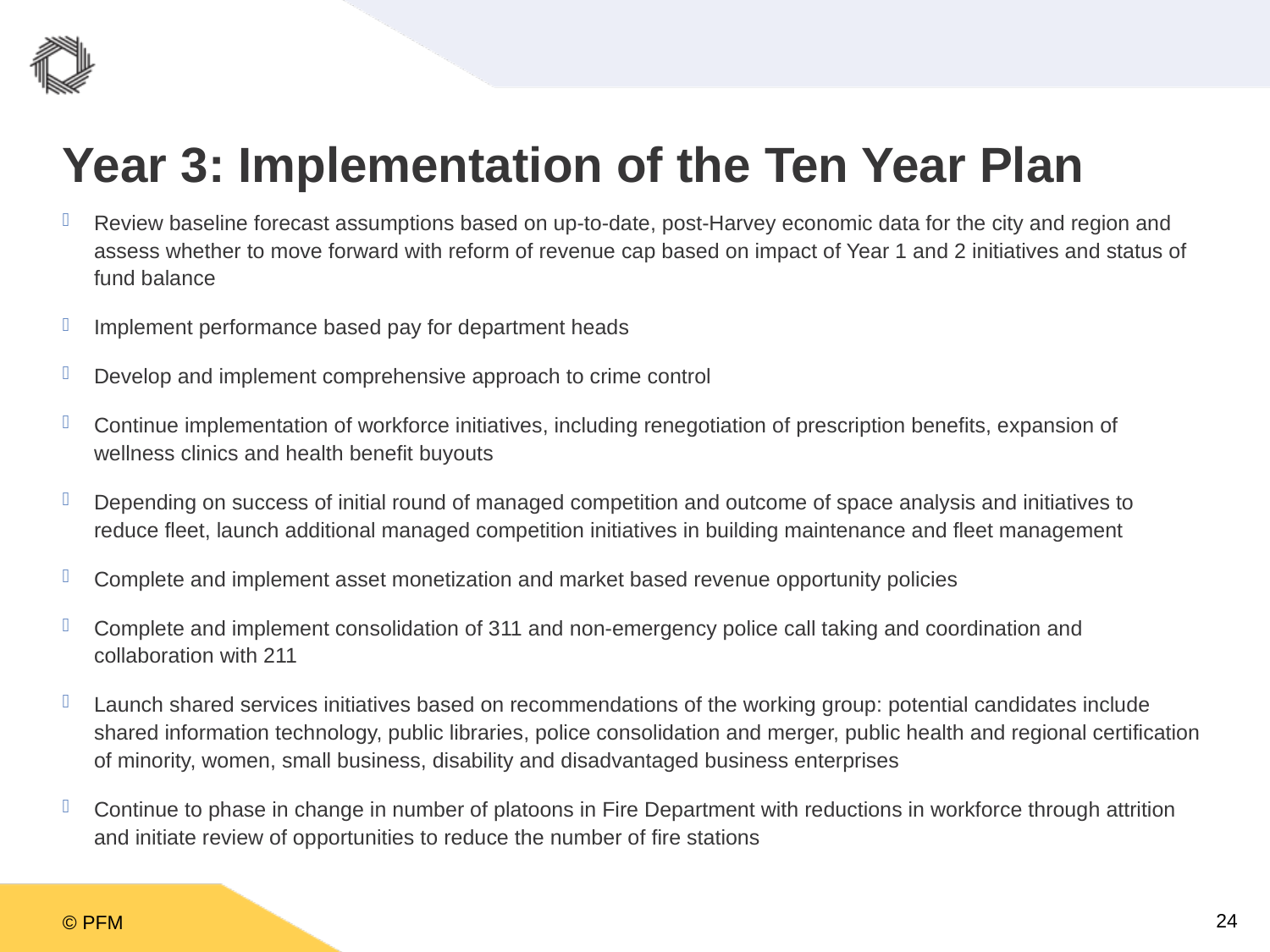

# Year 3: Implementation of the Ten Year Plan
Review baseline forecast assumptions based on up-to-date, post-Harvey economic data for the city and region and assess whether to move forward with reform of revenue cap based on impact of Year 1 and 2 initiatives and status of fund balance
Implement performance based pay for department heads
Develop and implement comprehensive approach to crime control
Continue implementation of workforce initiatives, including renegotiation of prescription benefits, expansion of wellness clinics and health benefit buyouts
Depending on success of initial round of managed competition and outcome of space analysis and initiatives to reduce fleet, launch additional managed competition initiatives in building maintenance and fleet management
Complete and implement asset monetization and market based revenue opportunity policies
Complete and implement consolidation of 311 and non-emergency police call taking and coordination and collaboration with 211
Launch shared services initiatives based on recommendations of the working group: potential candidates include shared information technology, public libraries, police consolidation and merger, public health and regional certification of minority, women, small business, disability and disadvantaged business enterprises
Continue to phase in change in number of platoons in Fire Department with reductions in workforce through attrition and initiate review of opportunities to reduce the number of fire stations